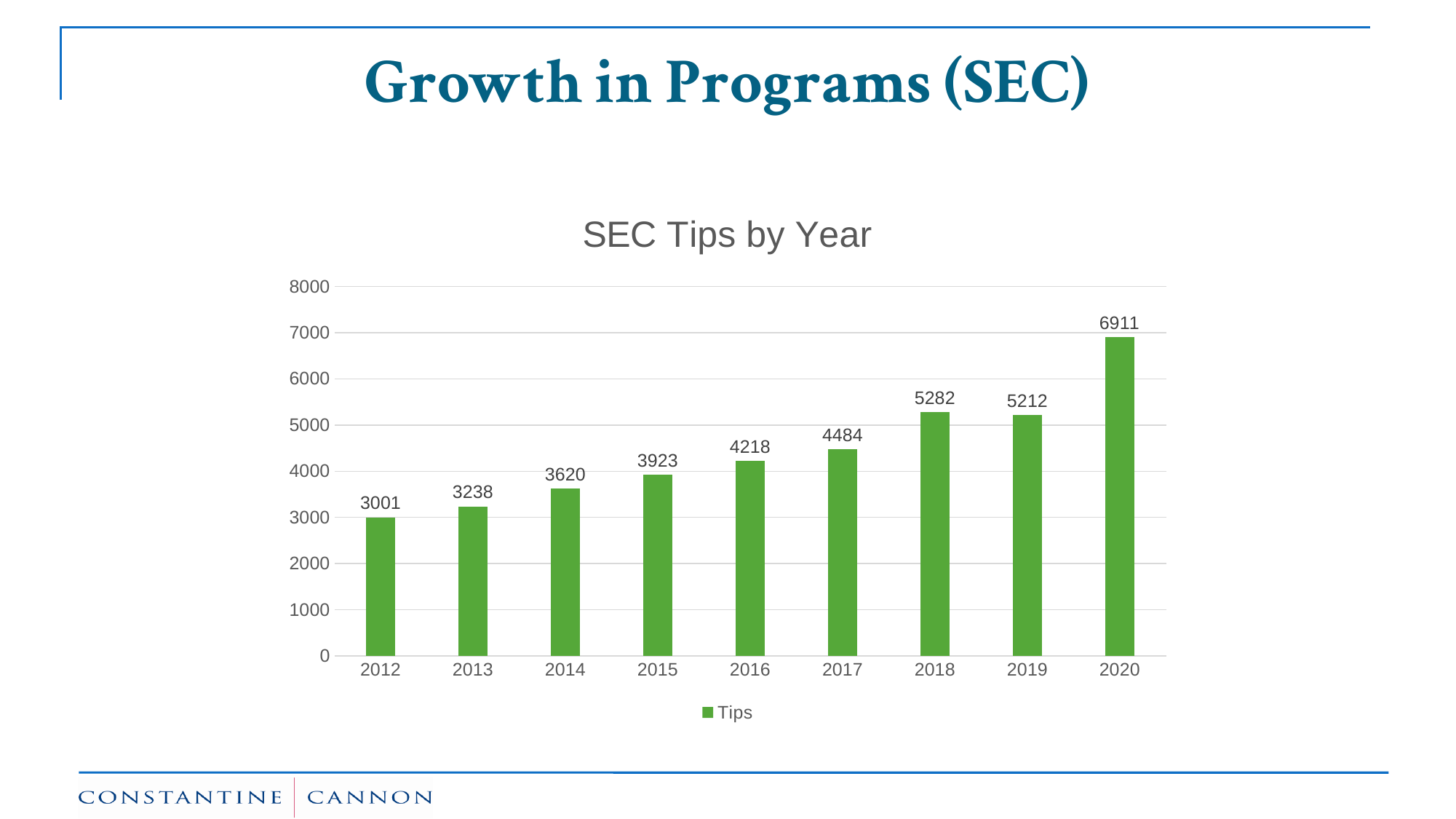

# Growth in Programs (SEC)

### Chart: SEC Tips by Year

| Category | Tips |
|---|---|
| 2012 | 3001.0 |
| 2013 | 3238.0 |
| 2014 | 3620.0 |
| 2015 | 3923.0 |
| 2016 | 4218.0 |
| 2017 | 4484.0 |
| 2018 | 5282.0 |
| 2019 | 5212.0 |
| 2020 | 6911.0 |